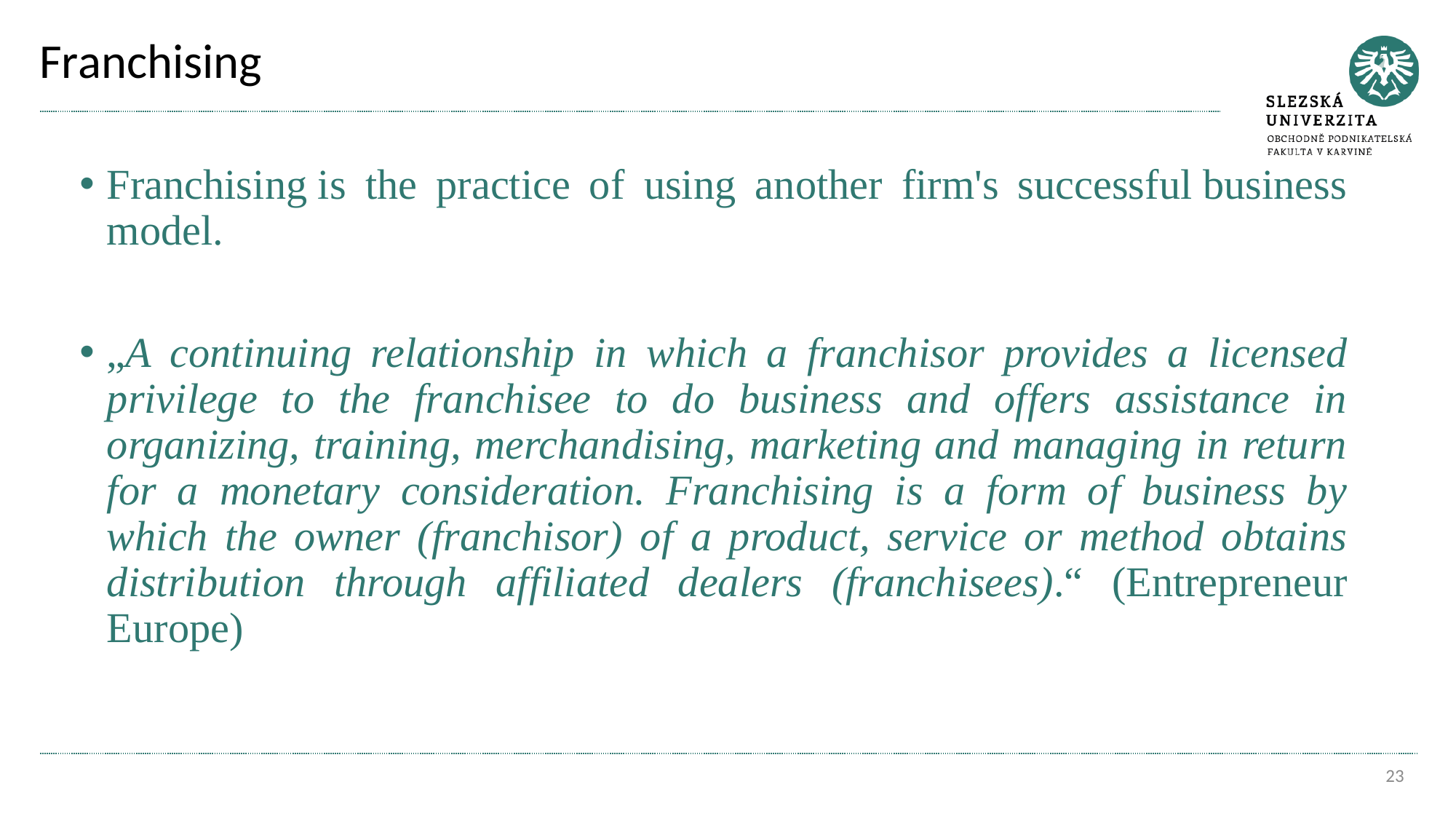

# Franchising
Franchising is the practice of using another firm's successful business model.

„A continuing relationship in which a franchisor provides a licensed privilege to the franchisee to do business and offers assistance in organizing, training, merchandising, marketing and managing in return for a monetary consideration. Franchising is a form of business by which the owner (franchisor) of a product, service or method obtains distribution through affiliated dealers (franchisees).“ (Entrepreneur Europe)
23